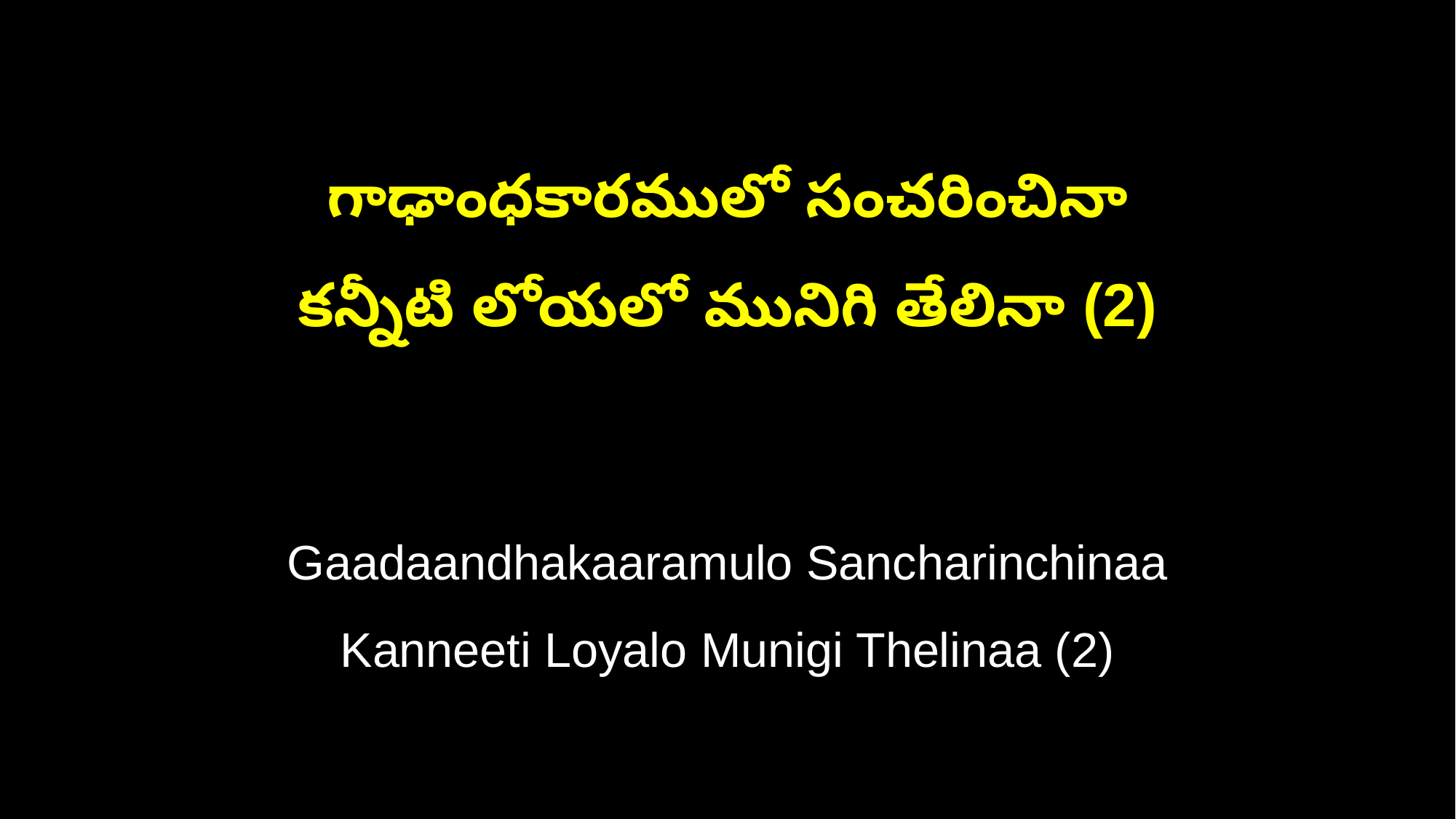

గాఢాంధకారములో సంచరించినా
కన్నీటి లోయలో మునిగి తేలినా (2)
Gaadaandhakaaramulo Sancharinchinaa
Kanneeti Loyalo Munigi Thelinaa (2)